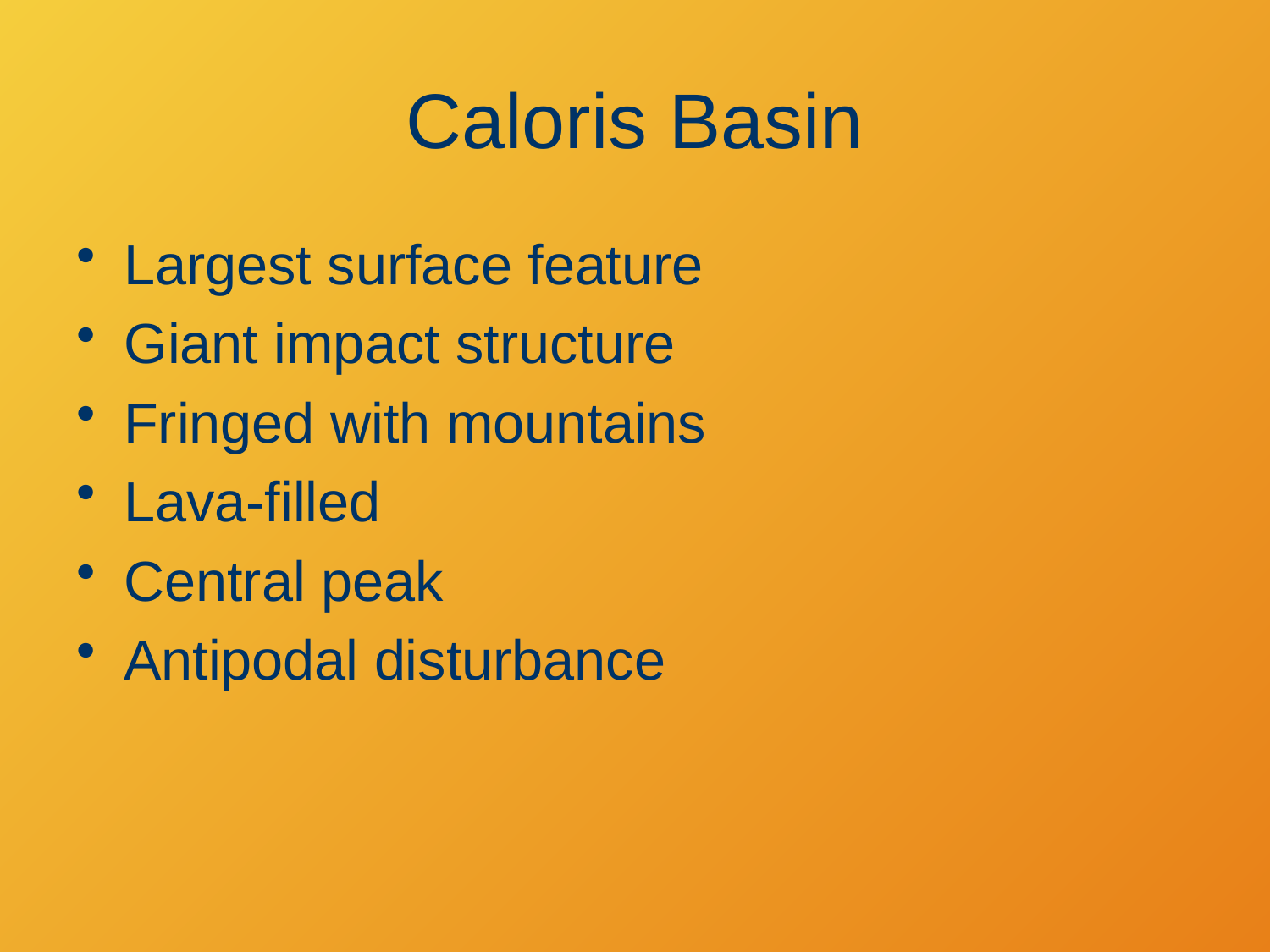

# Caloris Basin
Largest surface feature
Giant impact structure
Fringed with mountains
Lava-filled
Central peak
Antipodal disturbance